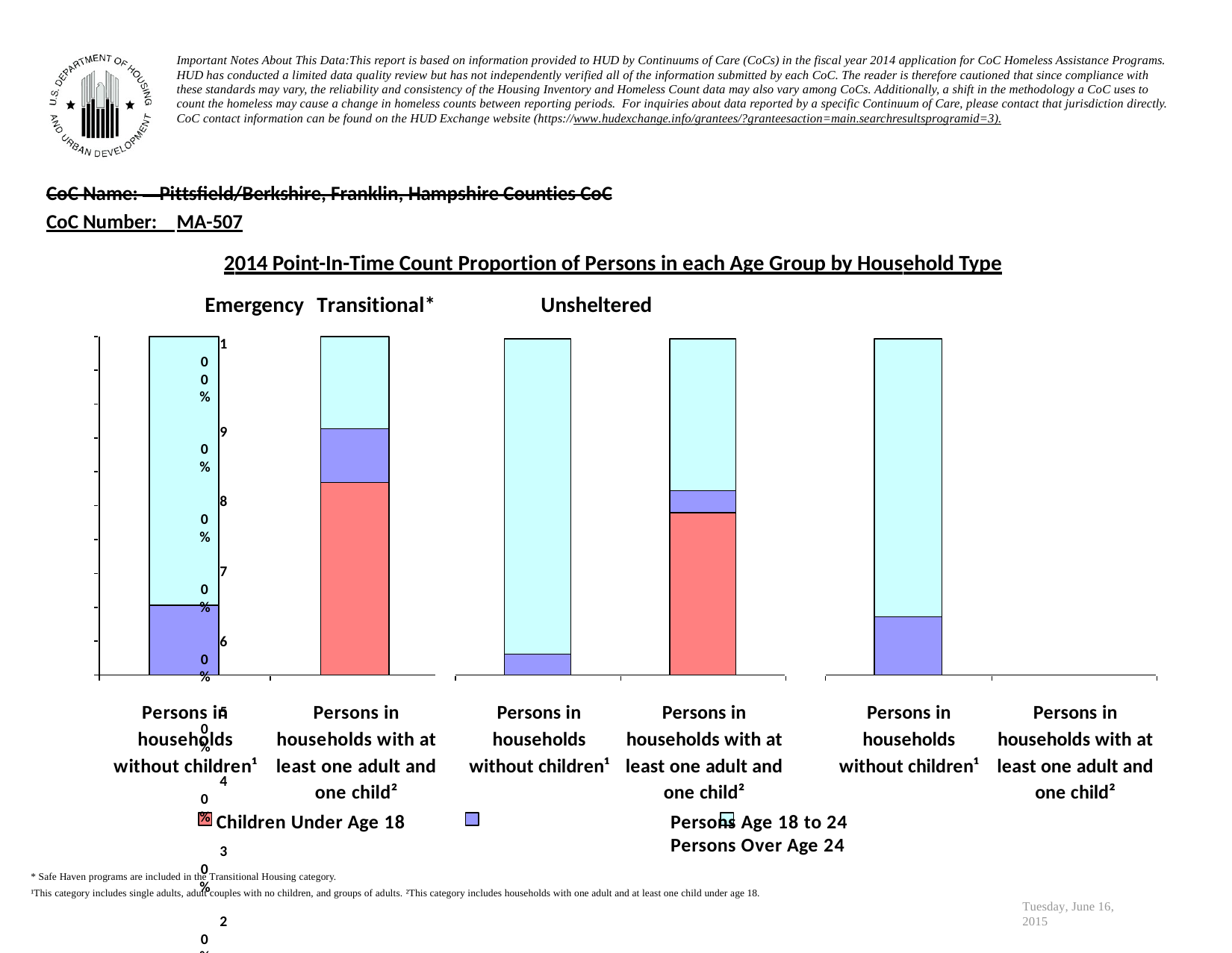

Important Notes About This Data:This report is based on information provided to HUD by Continuums of Care (CoCs) in the fiscal year 2014 application for CoC Homeless Assistance Programs. HUD has conducted a limited data quality review but has not independently verified all of the information submitted by each CoC. The reader is therefore cautioned that since compliance with  these standards may vary, the reliability and consistency of the Housing Inventory and Homeless Count data may also vary among CoCs. Additionally, a shift in the methodology a CoC uses to count the homeless may cause a change in homeless counts between reporting periods.  For inquiries about data reported by a specific Continuum of Care, please contact that jurisdiction directly. CoC contact information can be found on the HUD Exchange website (https://www.hudexchange.info/grantees/?granteesaction=main.searchresultsprogramid=3).
CoC Name:	Pittsfield/Berkshire, Franklin, Hampshire Counties CoC CoC Number:    MA-507
2014 Point-In-Time Count Proportion of Persons in each Age Group by Household Type Emergency	Transitional*	Unsheltered
100%

90%

80%

70%

60%

50%

40%

30%

20%

10%

0%

Persons in households without children¹
Persons in households with at least one adult and one child²
Persons in households without children¹
Persons in households with at least one adult and one child²
Persons in households without children¹
Persons in households with at least one adult and one child²
Children Under Age 18	Persons Age 18 to 24	Persons Over Age 24
* Safe Haven programs are included in the Transitional Housing category.
¹This category includes single adults, adult couples with no children, and groups of adults. ²This category includes households with one adult and at least one child under age 18.

Tuesday, June 16, 2015